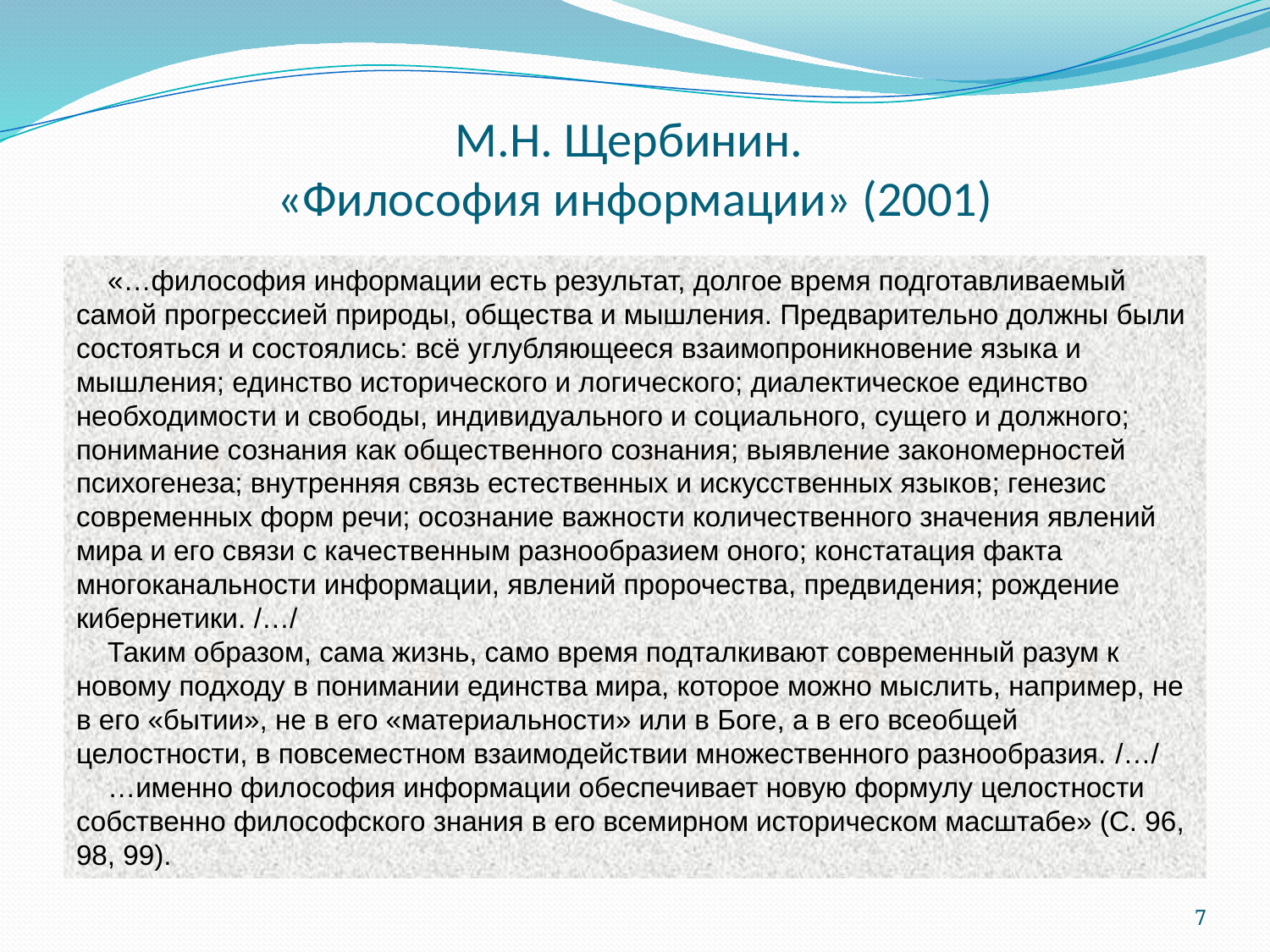

# М.Н. Щербинин. «Философия информации» (2001)
    «…философия информации есть результат, долгое время подготавливаемый самой прогрессией природы, общества и мышления. Предварительно должны были состояться и состоялись: всё углубляющееся взаимопроникновение языка и мышления; единство исторического и логического; диалектическое единство необходимости и свободы, индивидуального и социального, сущего и должного; понимание сознания как общественного сознания; выявление закономерностей психогенеза; внутренняя связь естественных и искусственных языков; генезис современных форм речи; осознание важности количественного значения явлений мира и его связи с качественным разнообразием оного; констатация факта многоканальности информации, явлений пророчества, предвидения; рождение кибернетики. /…/
    Таким образом, сама жизнь, само время подталкивают современный разум к новому подходу в понимании единства мира, которое можно мыслить, например, не в его «бытии», не в его «материальности» или в Боге, а в его всеобщей целостности, в повсеместном взаимодействии множественного разнообразия. /…/
    …именно философия информации обеспечивает новую формулу целостности собственно философского знания в его всемирном историческом масштабе» (С. 96, 98, 99).
7